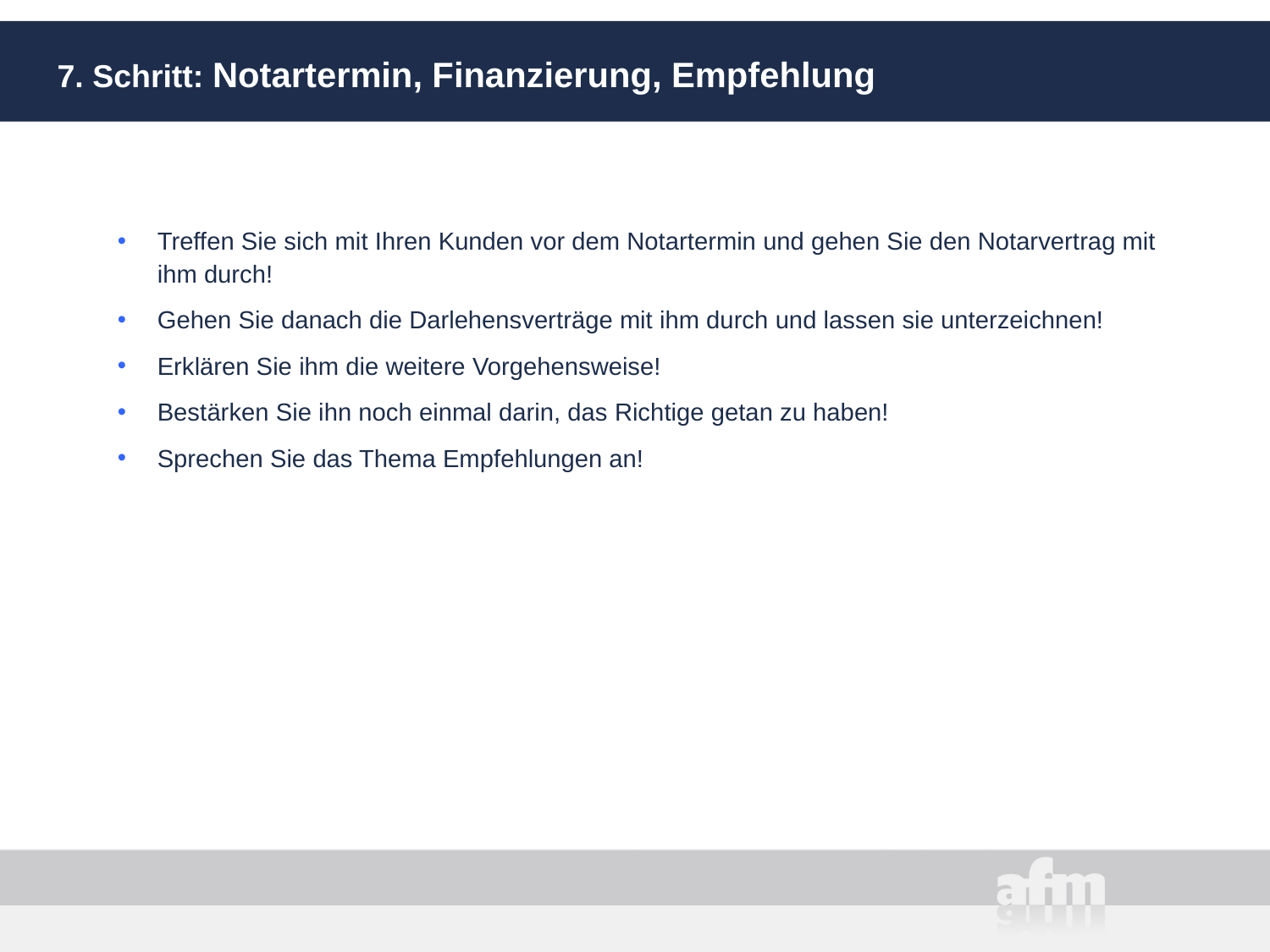

# 7. Schritt: Notartermin, Finanzierung, Empfehlung
Treffen Sie sich mit Ihren Kunden vor dem Notartermin und gehen Sie den Notarvertrag mit ihm durch!
Gehen Sie danach die Darlehensverträge mit ihm durch und lassen sie unterzeichnen!
Erklären Sie ihm die weitere Vorgehensweise!
Bestärken Sie ihn noch einmal darin, das Richtige getan zu haben!
Sprechen Sie das Thema Empfehlungen an!